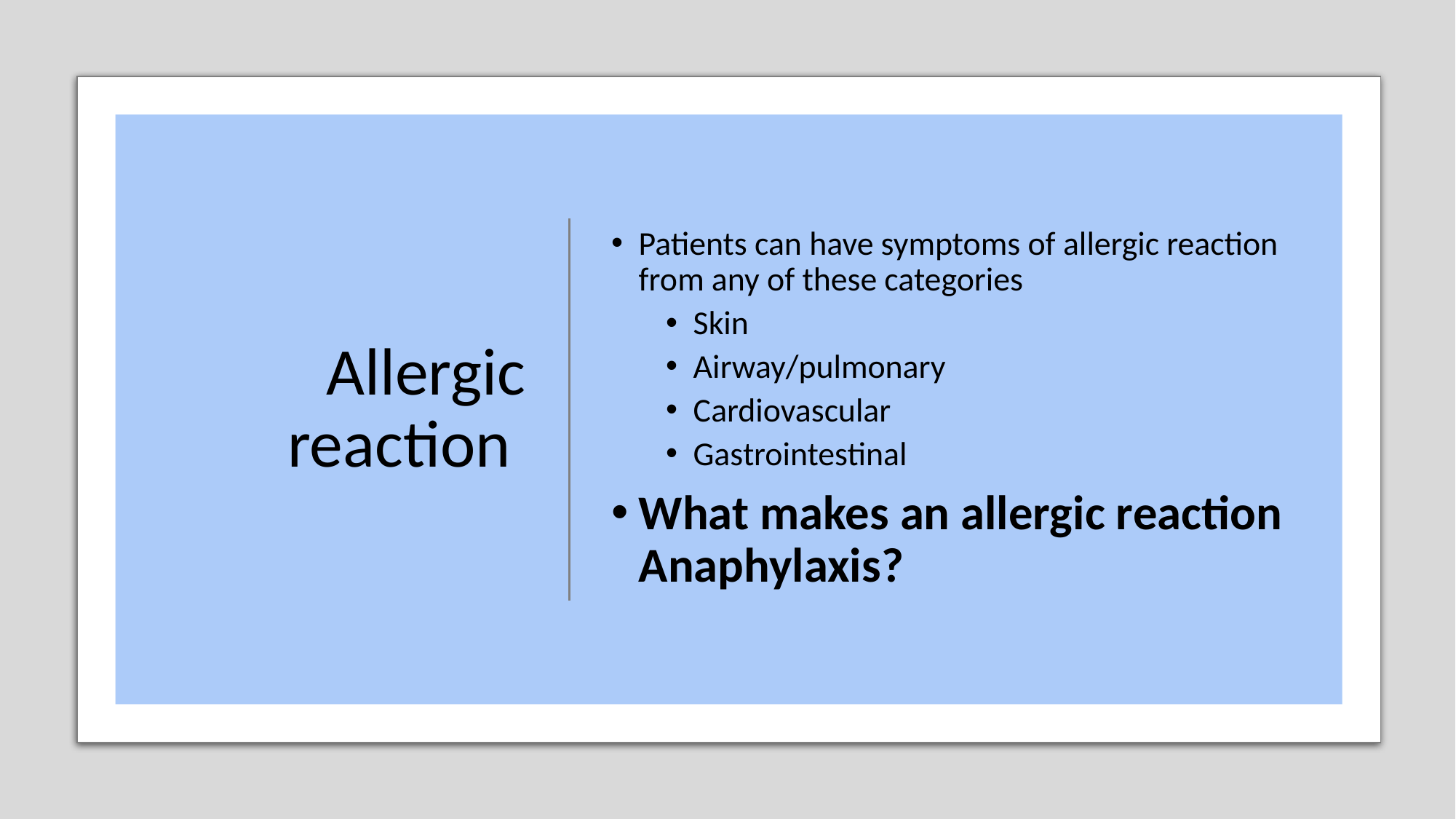

# Allergic reaction
Patients can have symptoms of allergic reaction from any of these categories
Skin
Airway/pulmonary
Cardiovascular
Gastrointestinal
What makes an allergic reaction Anaphylaxis?